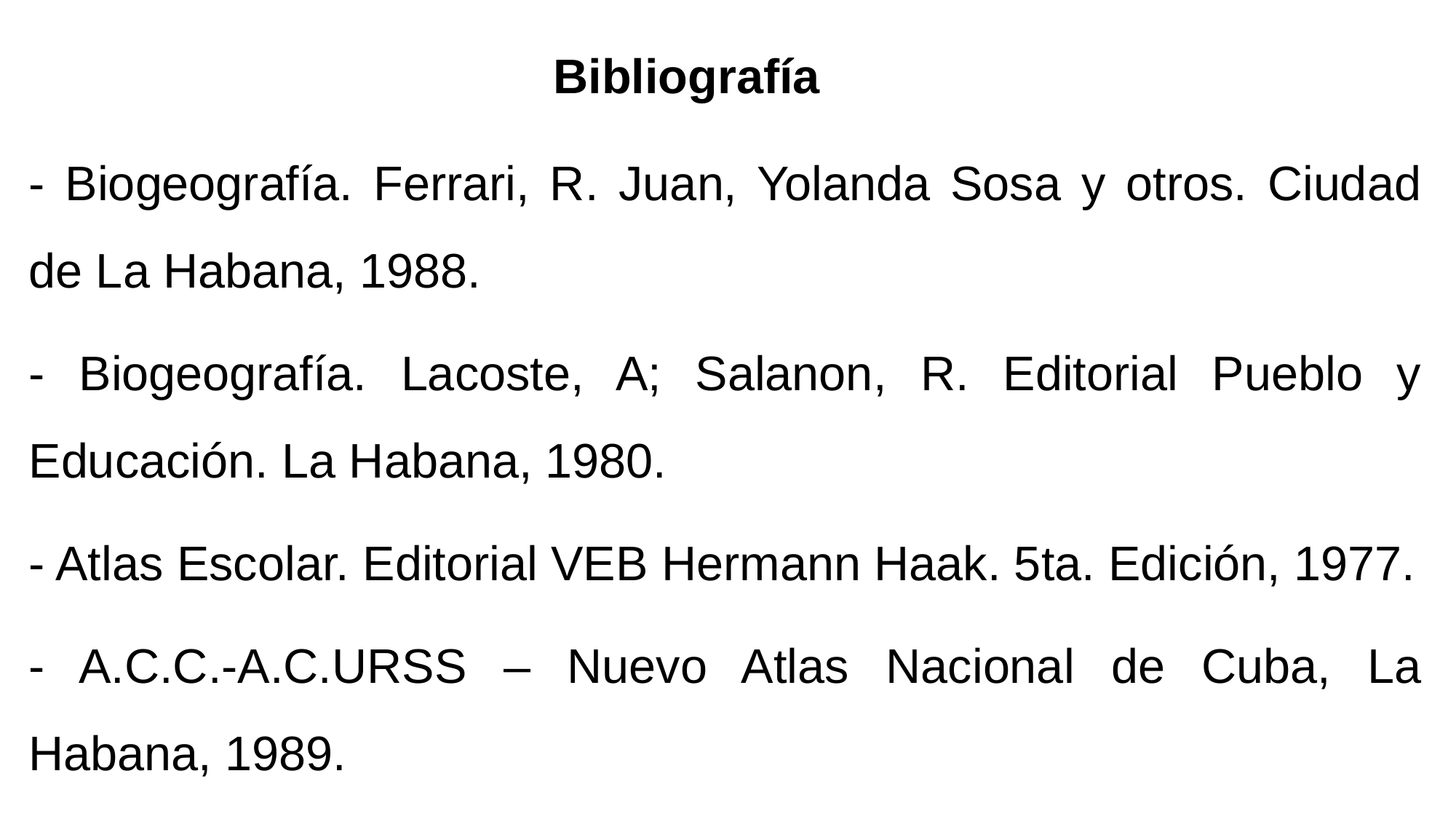

# Bibliografía
- Biogeografía. Ferrari, R. Juan, Yolanda Sosa y otros. Ciudad de La Habana, 1988.
- Biogeografía. Lacoste, A; Salanon, R. Editorial Pueblo y Educación. La Habana, 1980.
- Atlas Escolar. Editorial VEB Hermann Haak. 5ta. Edición, 1977.
- A.C.C.-A.C.URSS – Nuevo Atlas Nacional de Cuba, La Habana, 1989.